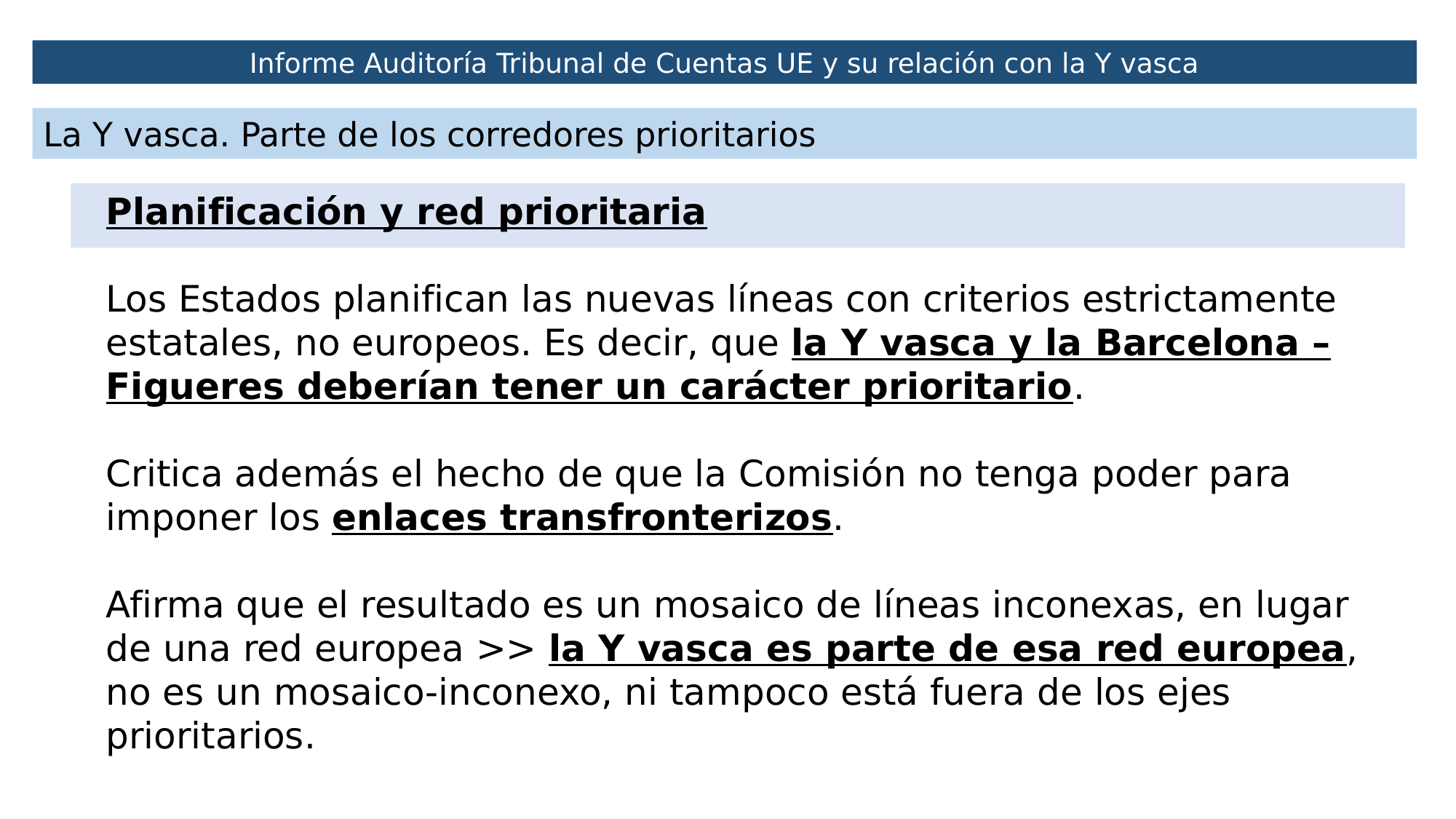

Informe Auditoría Tribunal de Cuentas UE y su relación con la Y vasca
La Y vasca. Parte de los corredores prioritarios

Planificación y red prioritaria

Los Estados planifican las nuevas líneas con criterios estrictamente estatales, no europeos. Es decir, que la Y vasca y la Barcelona – Figueres deberían tener un carácter prioritario.

Critica además el hecho de que la Comisión no tenga poder para imponer los enlaces transfronterizos.

Afirma que el resultado es un mosaico de líneas inconexas, en lugar de una red europea >> la Y vasca es parte de esa red europea, no es un mosaico-inconexo, ni tampoco está fuera de los ejes prioritarios.